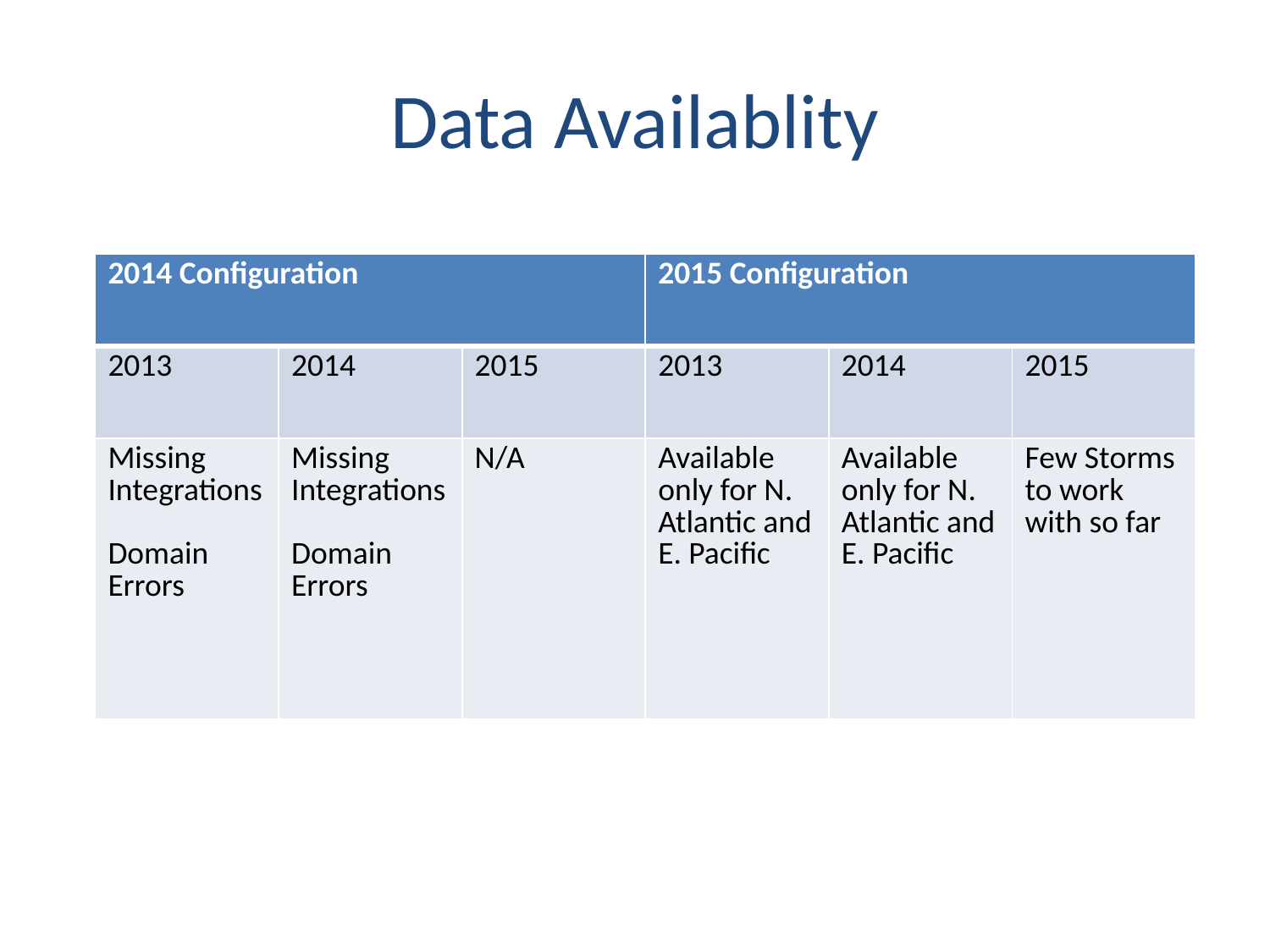

# Data Availablity
| 2014 Configuration |  |  | 2015 Configuration |  |  |
| --- | --- | --- | --- | --- | --- |
| 2013 | 2014 | 2015 | 2013 | 2014 | 2015 |
| Missing Integrations Domain Errors | Missing Integrations Domain Errors | N/A | Available only for N. Atlantic and E. Pacific | Available only for N. Atlantic and E. Pacific | Few Storms to work with so far |